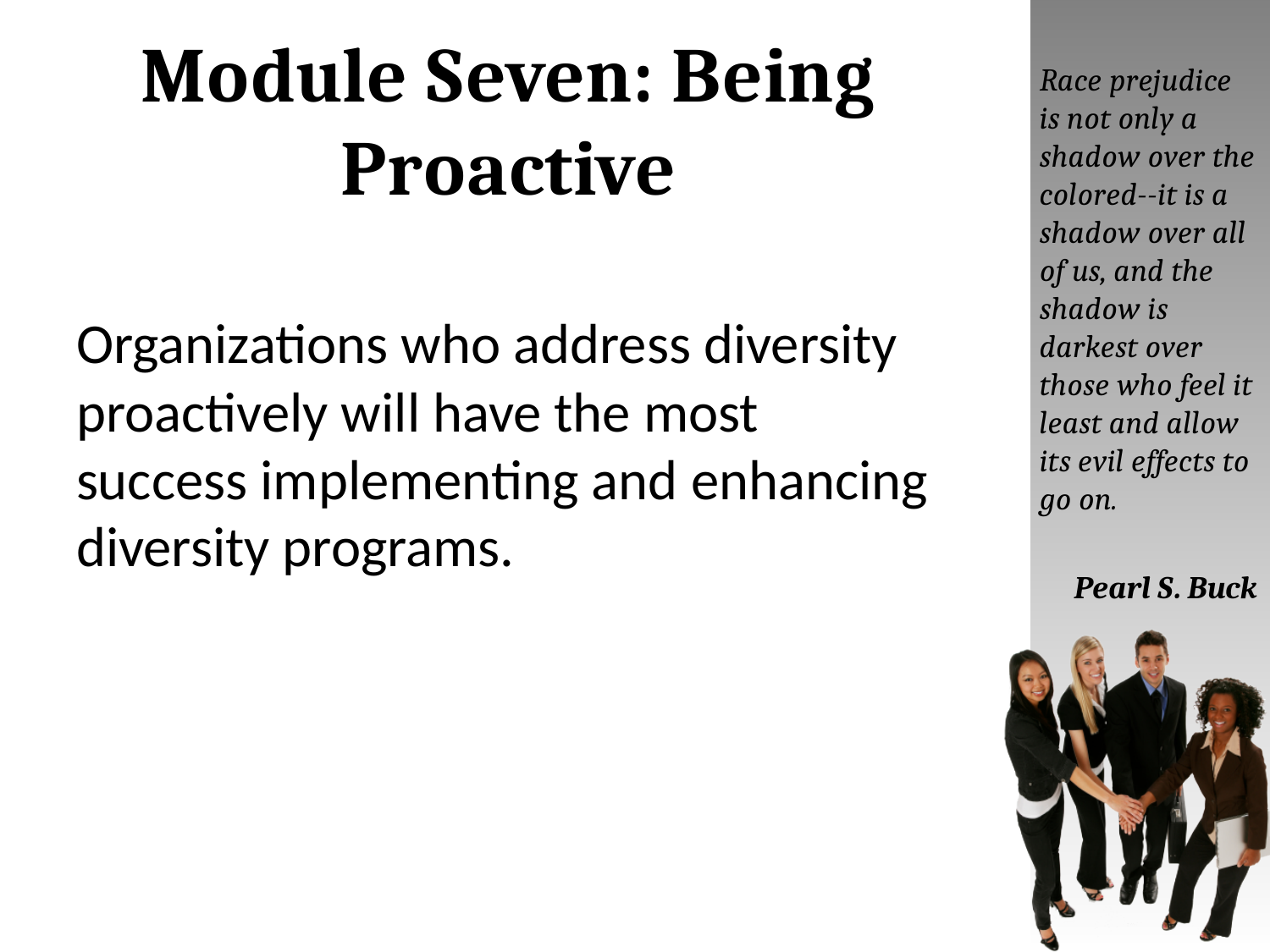

# Module Seven: Being Proactive
Race prejudice is not only a shadow over the colored--it is a shadow over all of us, and the shadow is darkest over those who feel it least and allow its evil effects to go on.

Pearl S. Buck

Organizations who address diversity proactively will have the most success implementing and enhancing diversity programs.